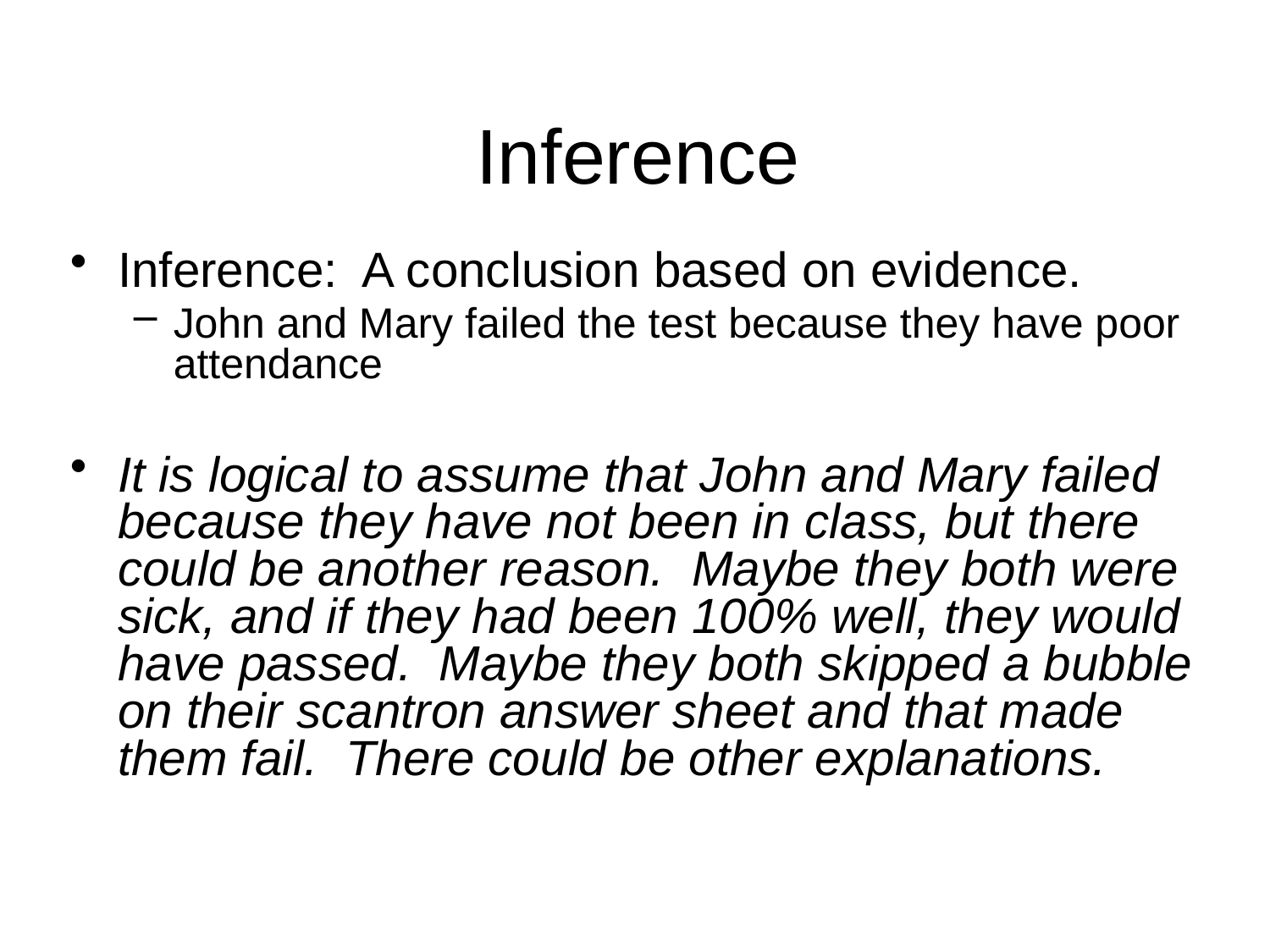

# Inference
Inference:  A conclusion based on evidence.
John and Mary failed the test because they have poor attendance

It is logical to assume that John and Mary failed because they have not been in class, but there could be another reason.  Maybe they both were sick, and if they had been 100% well, they would have passed.  Maybe they both skipped a bubble on their scantron answer sheet and that made them fail.  There could be other explanations.